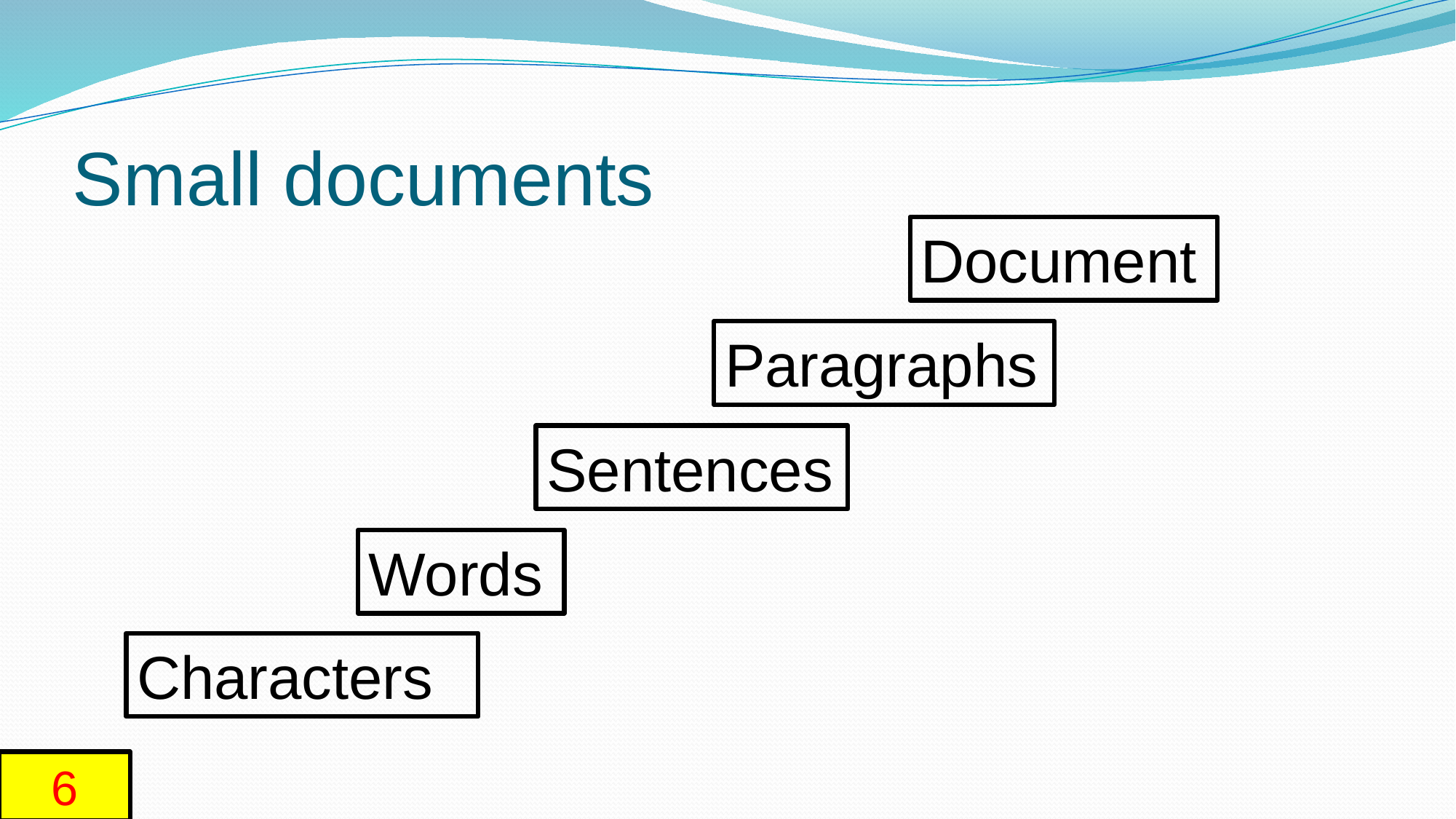

# Small documents
Document
Paragraphs
Sentences
Words
Characters
6